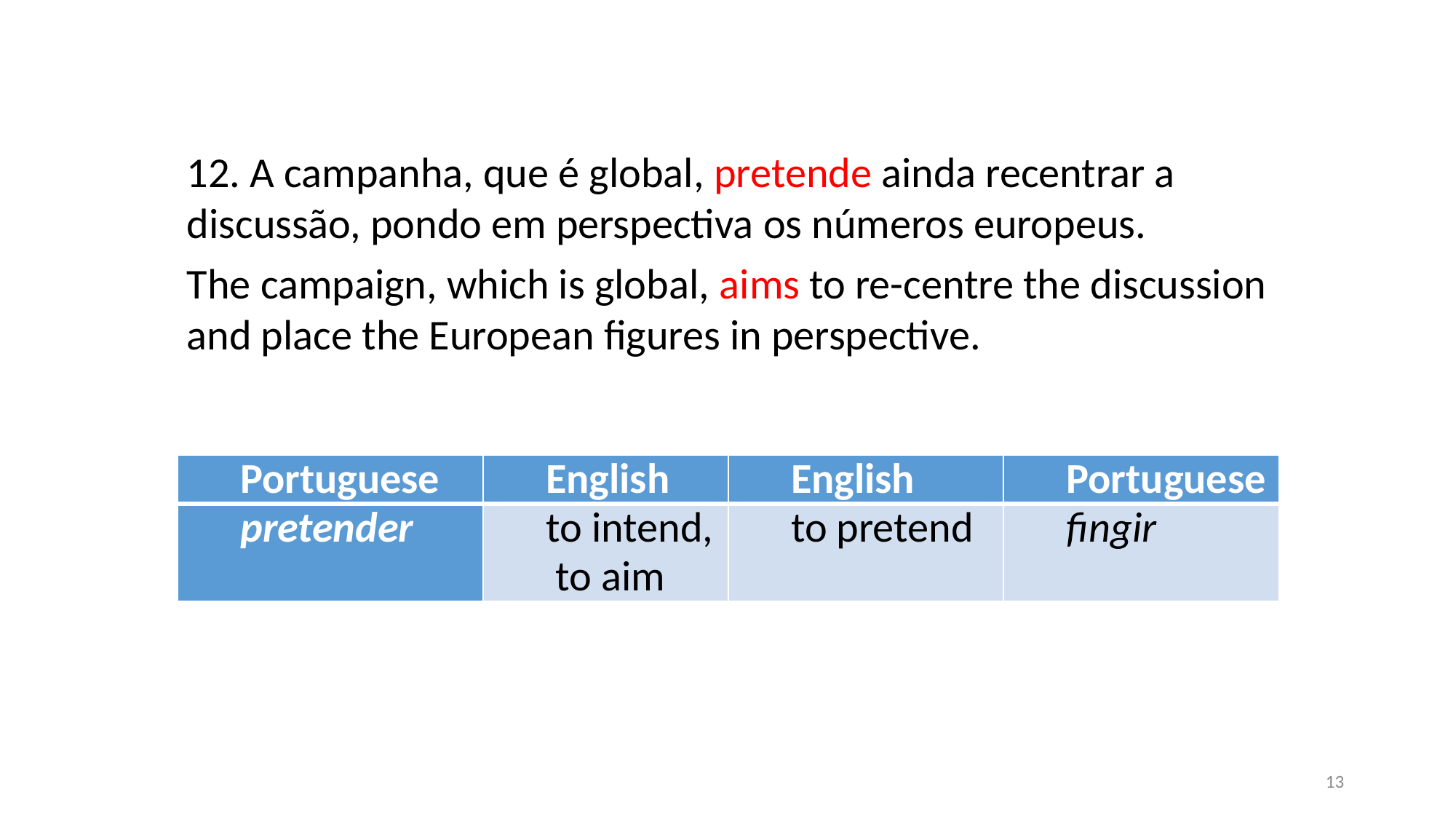

12. A campanha, que é global, pretende ainda recentrar a discussão, pondo em perspectiva os números europeus.
The campaign, which is global, aims to re-centre the discussion and place the European figures in perspective.
| Portuguese | English | English | Portuguese |
| --- | --- | --- | --- |
| pretender | to intend, to aim | to pretend | fingir |
13